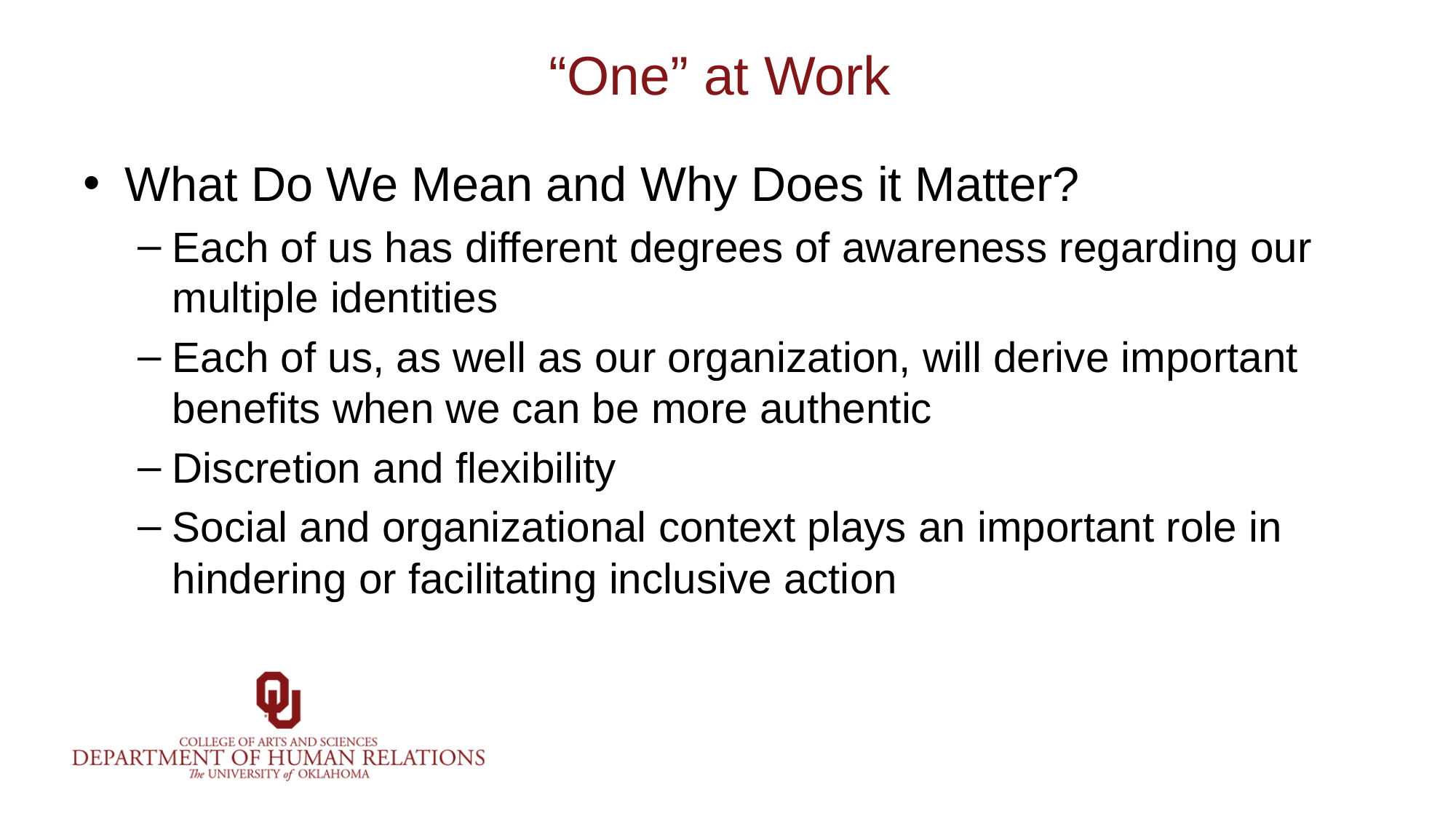

# “One” at Work
What Do We Mean and Why Does it Matter?
Each of us has different degrees of awareness regarding our multiple identities
Each of us, as well as our organization, will derive important benefits when we can be more authentic
Discretion and flexibility
Social and organizational context plays an important role in hindering or facilitating inclusive action